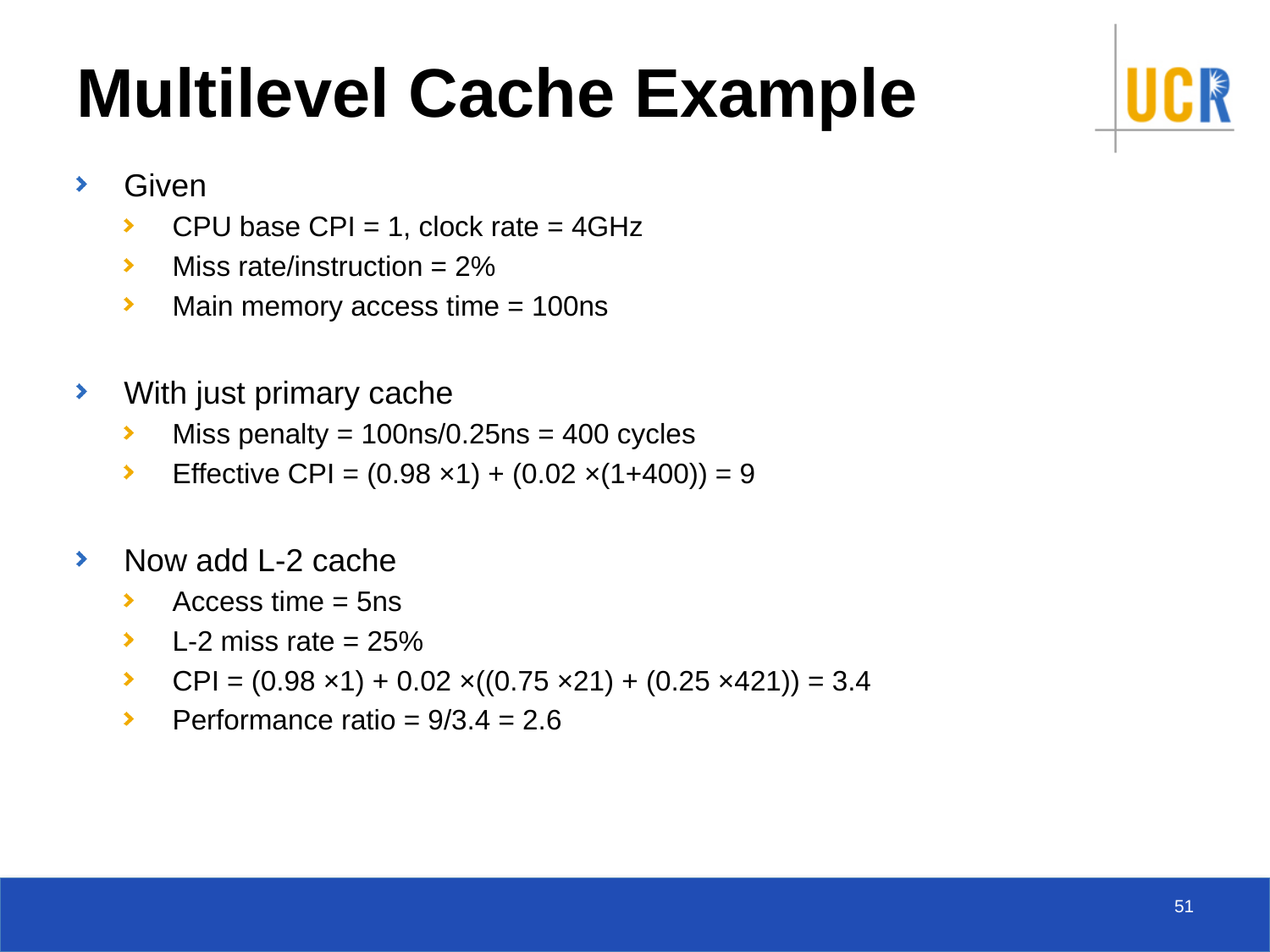

# Multilevel Cache Example
Given
CPU base CPI = 1, clock rate = 4GHz
Miss rate/instruction = 2%
Main memory access time = 100ns

With just primary cache
Miss penalty = 100ns/0.25ns = 400 cycles
Effective CPI = (0.98 ×1) + (0.02 ×(1+400)) = 9

Now add L-2 cache
Access time = 5ns
L-2 miss rate = 25%
CPI = (0.98 ×1) + 0.02 ×((0.75 ×21) + (0.25 ×421)) = 3.4
Performance ratio = 9/3.4 = 2.6

51